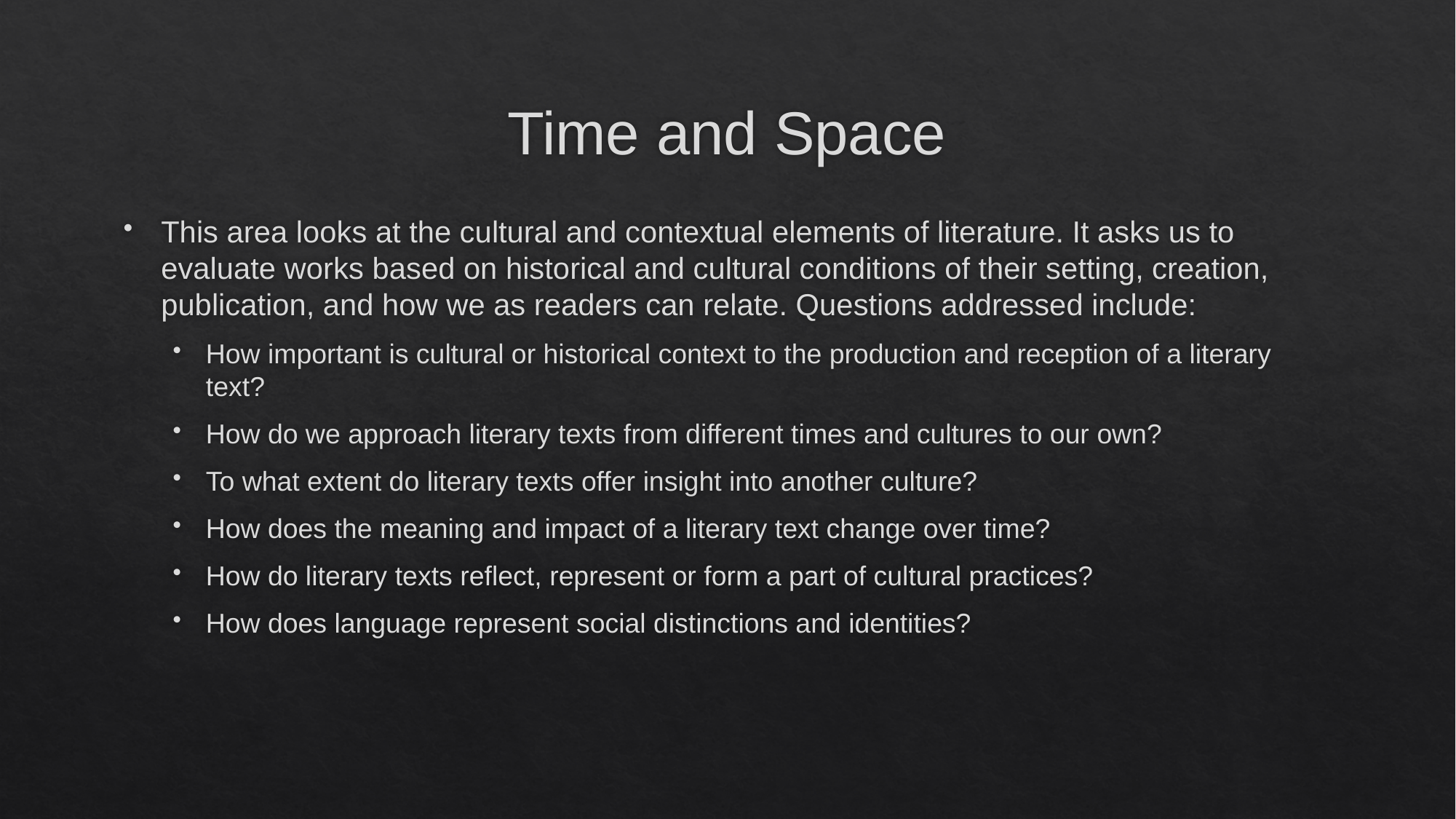

# Time and Space
This area looks at the cultural and contextual elements of literature. It asks us to evaluate works based on historical and cultural conditions of their setting, creation, publication, and how we as readers can relate. Questions addressed include:
How important is cultural or historical context to the production and reception of a literary text?
How do we approach literary texts from different times and cultures to our own?
To what extent do literary texts offer insight into another culture?
How does the meaning and impact of a literary text change over time?
How do literary texts reflect, represent or form a part of cultural practices?
How does language represent social distinctions and identities?